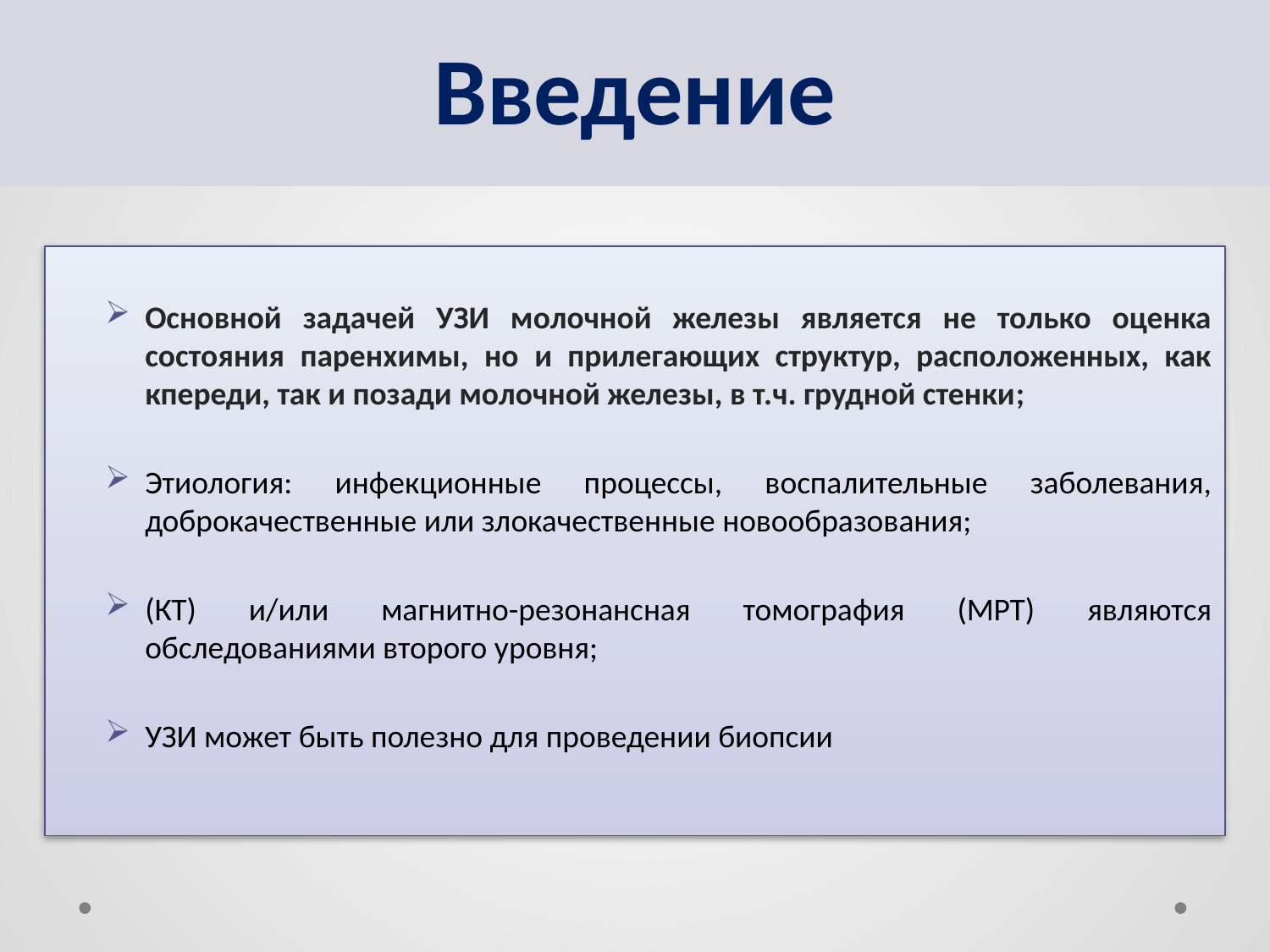

# Введение

Основной задачей УЗИ молочной железы является не только оценка состояния паренхимы, но и прилегающих структур, расположенных, как кпереди, так и позади молочной железы, в т.ч. грудной стенки;

Этиология: инфекционные процессы, воспалительные заболевания, доброкачественные или злокачественные новообразования;

(КТ) и/или магнитно-резонансная томография (МРТ) являются обследованиями второго уровня;

УЗИ может быть полезно для проведении биопсии